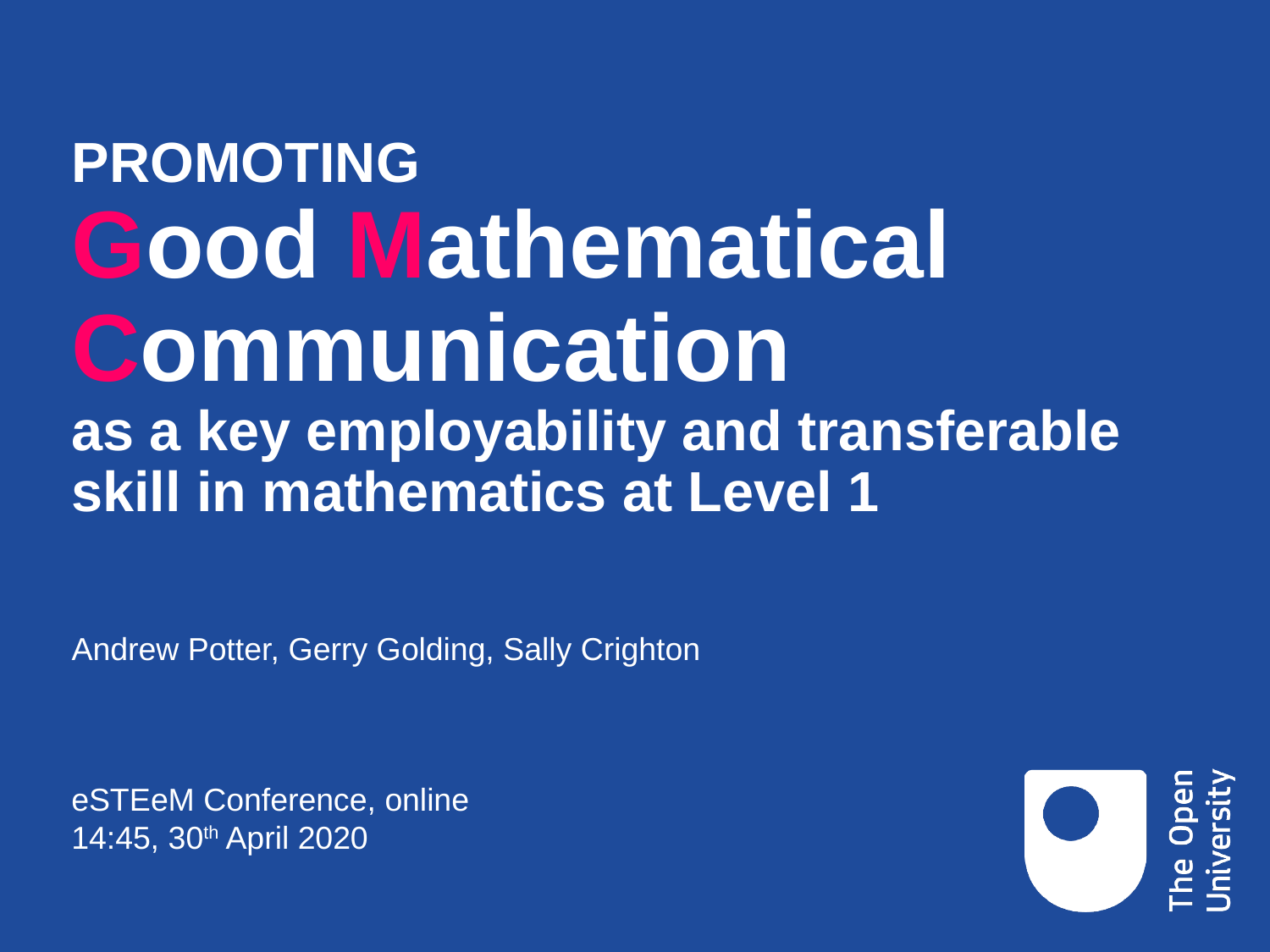

# PROMOTING Good Mathematical Communication as a key employability and transferable  skill in mathematics at Level 1
Andrew Potter, Gerry Golding, Sally Crighton
eSTEeM Conference, online
14:45, 30th April 2020